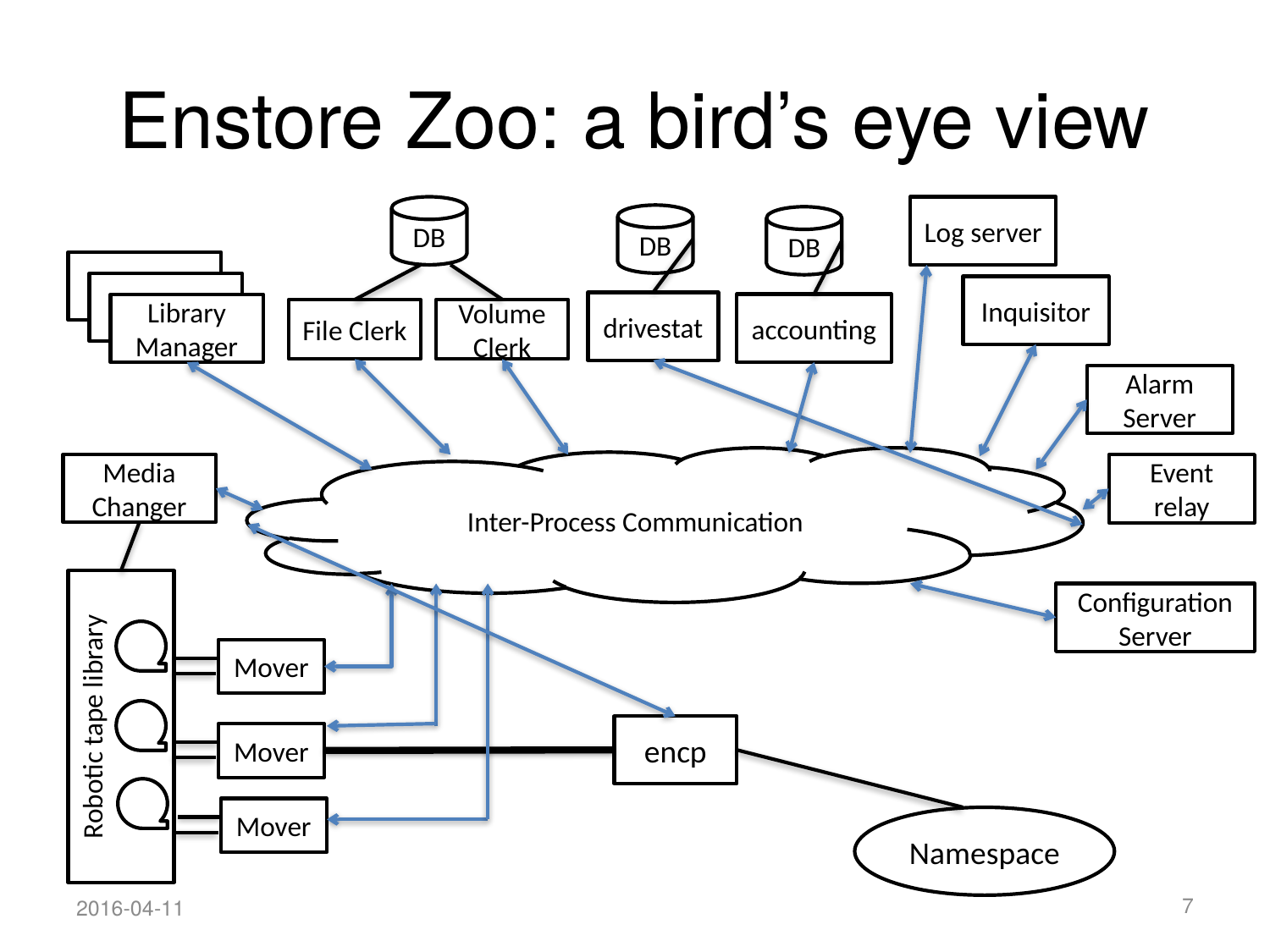

# Enstore Zoo: a bird’s eye view
DB
Log server
DB
DB

Inquisitor
drivestat
accounting
Library Manager
Volume Clerk
File Clerk
Alarm Server
Inter-Process Communication
Media Changer
Event relay
Configuration Server

Mover
Robotic tape library

encp
Mover

Mover
Namespace
2016-04-11
7